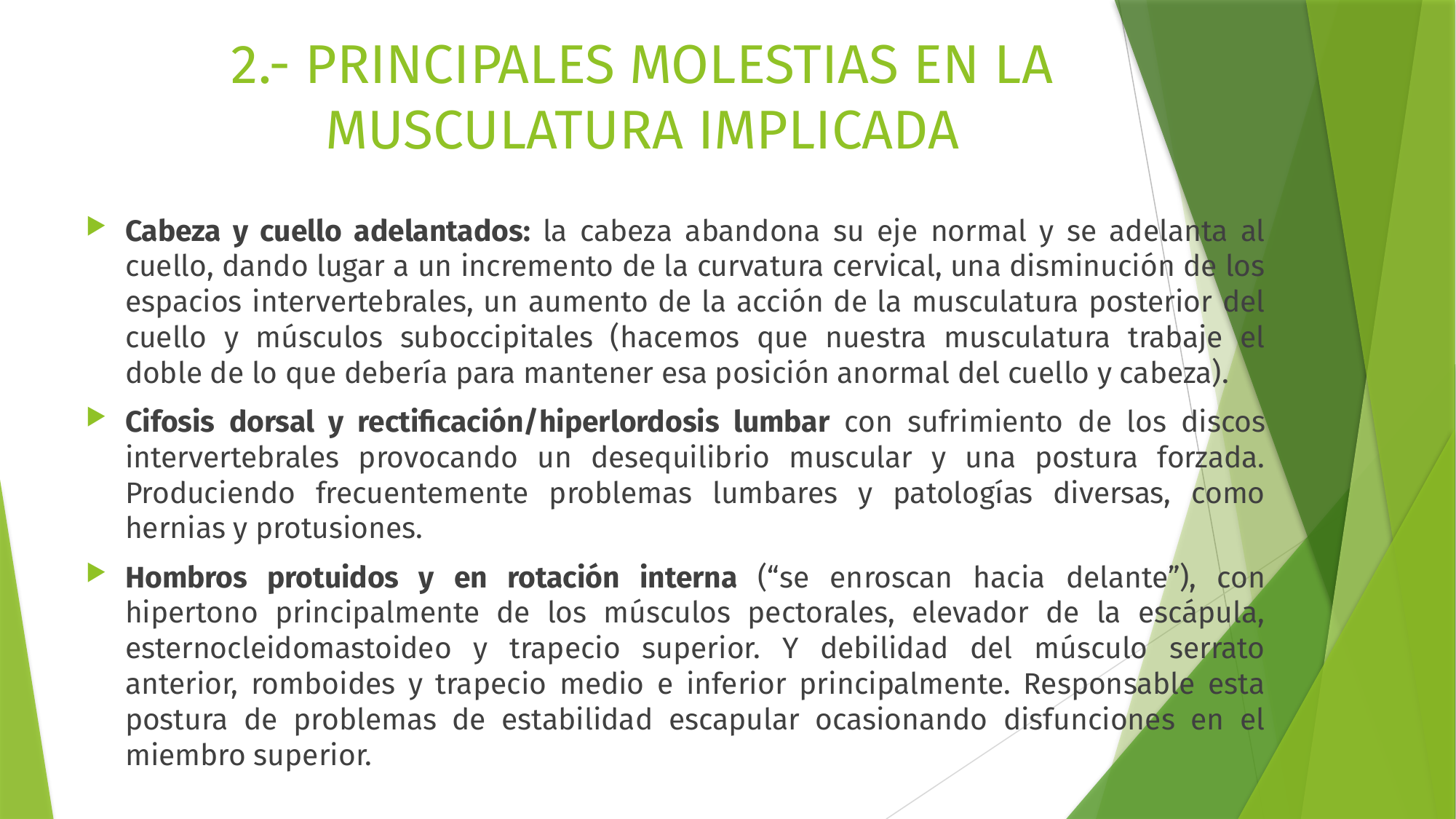

# 2.- PRINCIPALES MOLESTIAS EN LA MUSCULATURA IMPLICADA
Cabeza y cuello adelantados: la cabeza abandona su eje normal y se adelanta al cuello, dando lugar a un incremento de la curvatura cervical, una disminución de los espacios intervertebrales, un aumento de la acción de la musculatura posterior del cuello y músculos suboccipitales (hacemos que nuestra musculatura trabaje el doble de lo que debería para mantener esa posición anormal del cuello y cabeza).
Cifosis dorsal y rectificación/hiperlordosis lumbar con sufrimiento de los discos intervertebrales provocando un desequilibrio muscular y una postura forzada. Produciendo frecuentemente problemas lumbares y patologías diversas, como hernias y protusiones.
Hombros protuidos y en rotación interna (“se enroscan hacia delante”), con hipertono principalmente de los músculos pectorales, elevador de la escápula, esternocleidomastoideo y trapecio superior. Y debilidad del músculo serrato anterior, romboides y trapecio medio e inferior principalmente. Responsable esta postura de problemas de estabilidad escapular ocasionando disfunciones en el miembro superior.